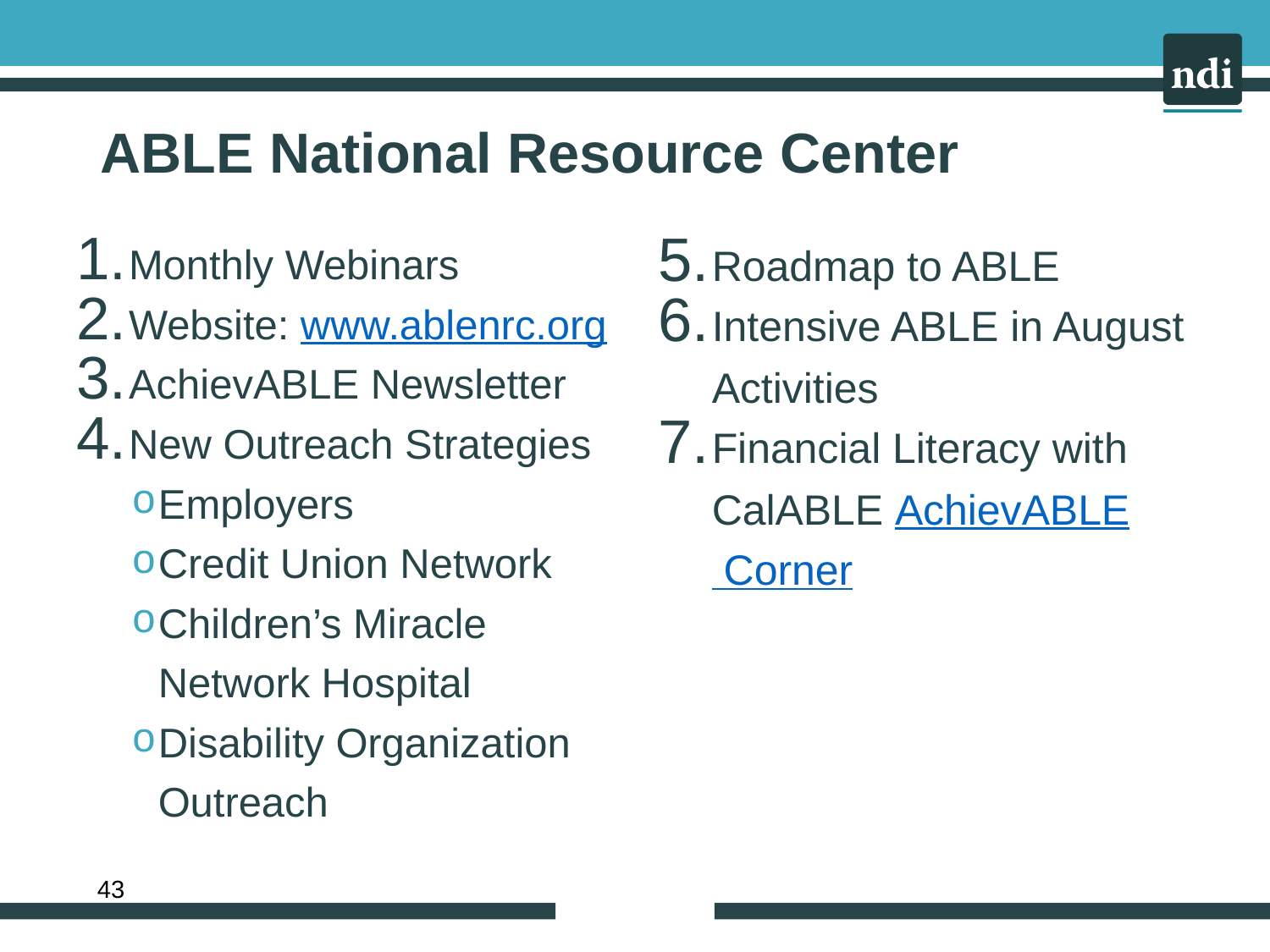

# ABLE National Resource Center
Monthly Webinars
Website: www.ablenrc.org
AchievABLE Newsletter
New Outreach Strategies
Employers
Credit Union Network
Children’s Miracle Network Hospital
Disability Organization Outreach
Roadmap to ABLE
Intensive ABLE in August Activities
Financial Literacy with CalABLE AchievABLE Corner